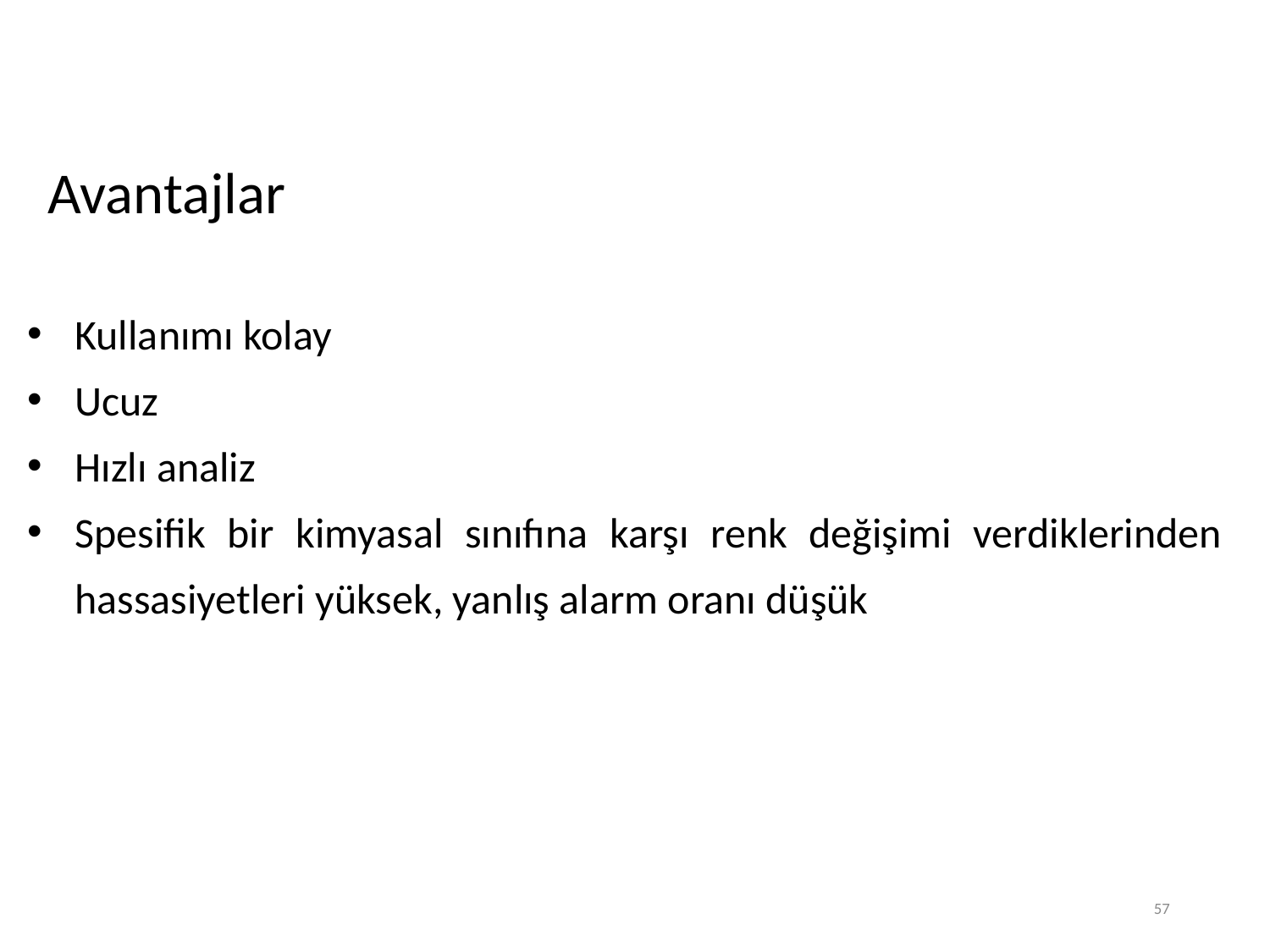

# Avantajlar
Kullanımı kolay
Ucuz
Hızlı analiz
Spesifik bir kimyasal sınıfına karşı renk değişimi verdiklerinden hassasiyetleri yüksek, yanlış alarm oranı düşük

57